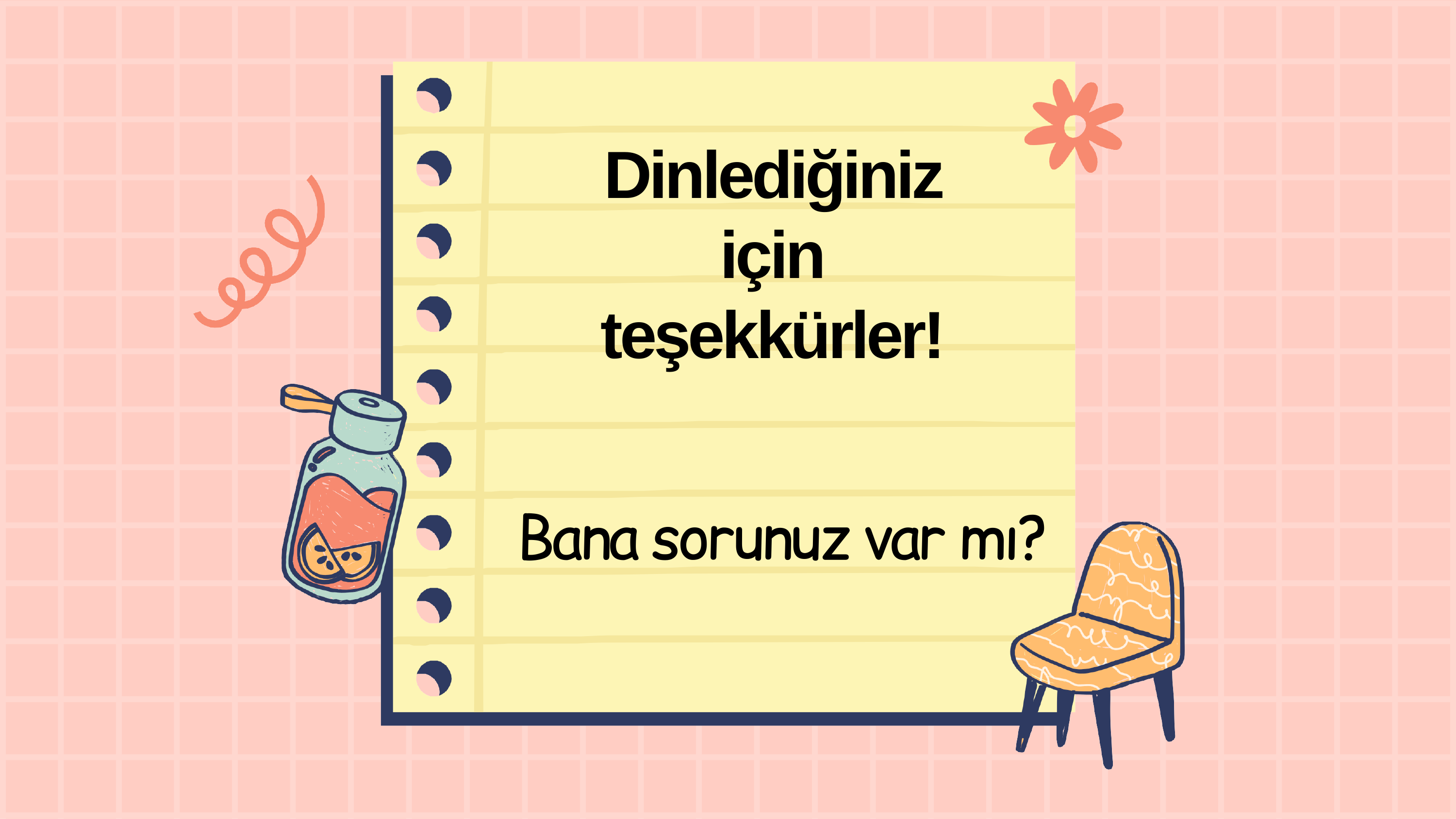

# Dinlediğiniz için teşekkürler!
Bana sorunuz var mı?